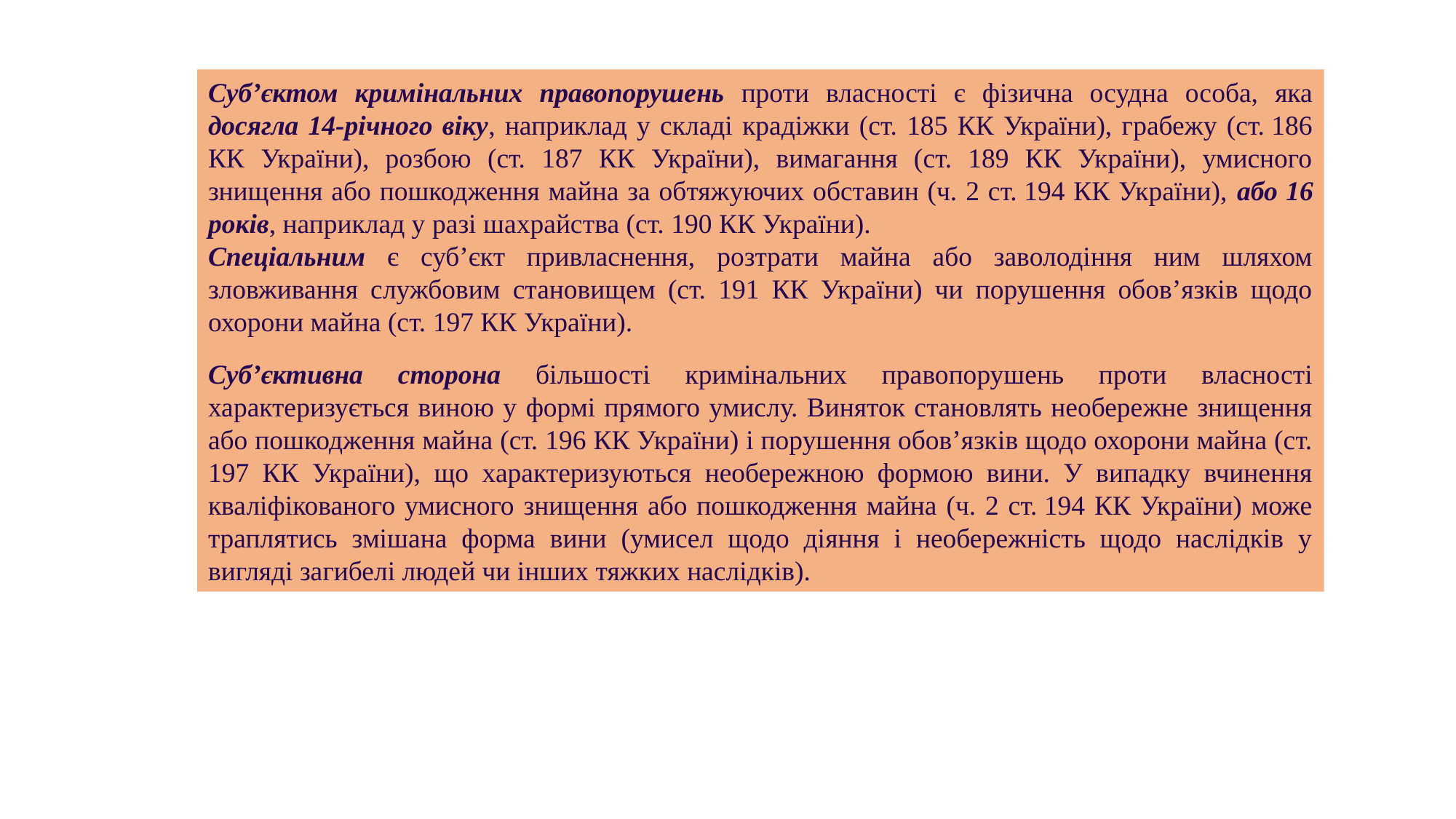

Суб’єктом кримінальних правопорушень проти власності є фізична осудна особа, яка досягла 14-річного віку, наприклад у складі крадіжки (ст. 185 КК України), грабежу (ст. 186 КК України), розбою (ст. 187 КК України), вимагання (ст. 189 КК України), умисного знищення або пошкодження майна за обтяжуючих обставин (ч. 2 ст. 194 КК України), або 16 років, наприклад у разі шахрайства (ст. 190 КК України).
Спеціальним є суб’єкт привласнення, розтрати майна або заволодіння ним шляхом зловживання службовим становищем (ст. 191 КК України) чи порушення обов’язків щодо охорони майна (ст. 197 КК України).

Суб’єктивна сторона більшості кримінальних правопорушень проти власності характеризується виною у формі прямого умислу. Виняток становлять необережне знищення або пошкодження майна (ст. 196 КК України) і порушення обов’язків щодо охорони майна (ст. 197 КК України), що характеризуються необережною формою вини. У випадку вчинення кваліфікованого умисного знищення або пошкодження майна (ч. 2 ст. 194 КК України) може траплятись змішана форма вини (умисел щодо діяння і необережність щодо наслідків у вигляді загибелі людей чи інших тяжких наслідків).